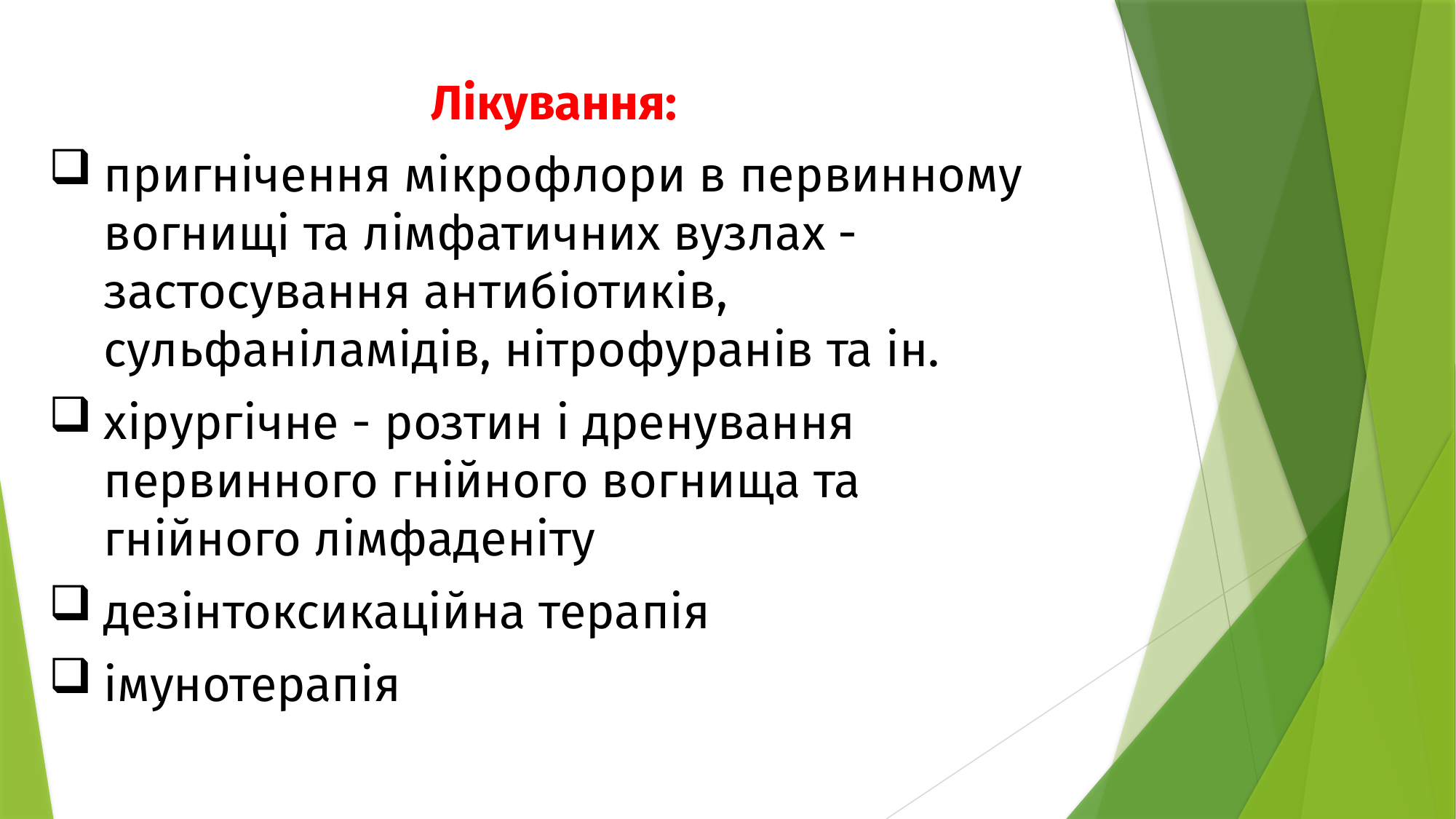

Лікування:

пригнічення мікрофлори в первинному вогнищі та лімфатичних вузлах - застосування антибіотиків, сульфаніламідів, нітрофуранів та ін.

хірургічне - розтин і дренування первинного гнійного вогнища та гнійного лімфаденіту

дезінтоксикаційна терапія

імунотерапія